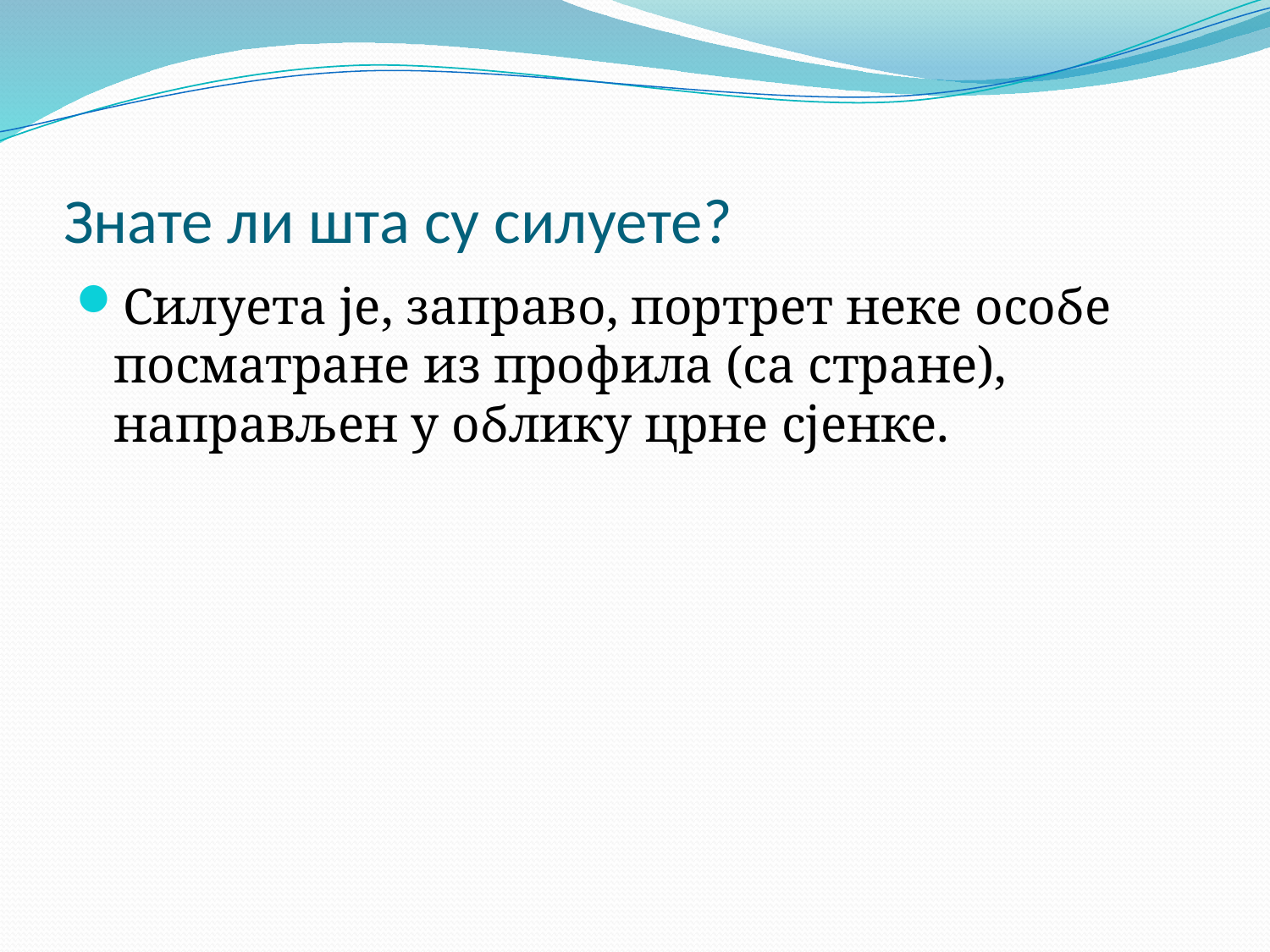

# Знате ли шта су силуете?
Силуета је, заправо, портрет неке особе посматране из профила (са стране), направљен у облику црне сјенке.